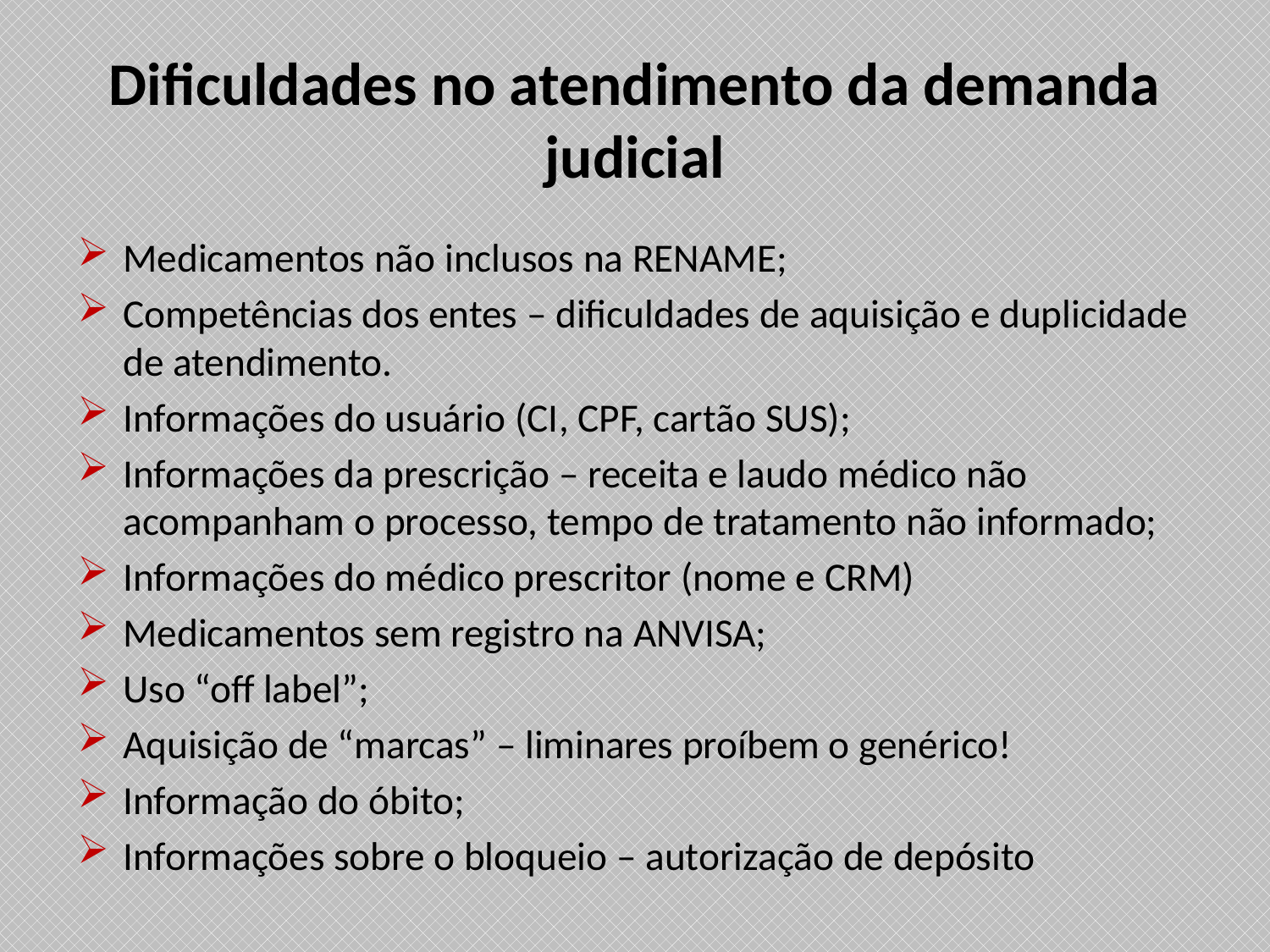

# Dificuldades no atendimento da demanda judicial
Medicamentos não inclusos na RENAME;
Competências dos entes – dificuldades de aquisição e duplicidade de atendimento.
Informações do usuário (CI, CPF, cartão SUS);
Informações da prescrição – receita e laudo médico não acompanham o processo, tempo de tratamento não informado;
Informações do médico prescritor (nome e CRM)
Medicamentos sem registro na ANVISA;
Uso “off label”;
Aquisição de “marcas” – liminares proíbem o genérico!
Informação do óbito;
Informações sobre o bloqueio – autorização de depósito